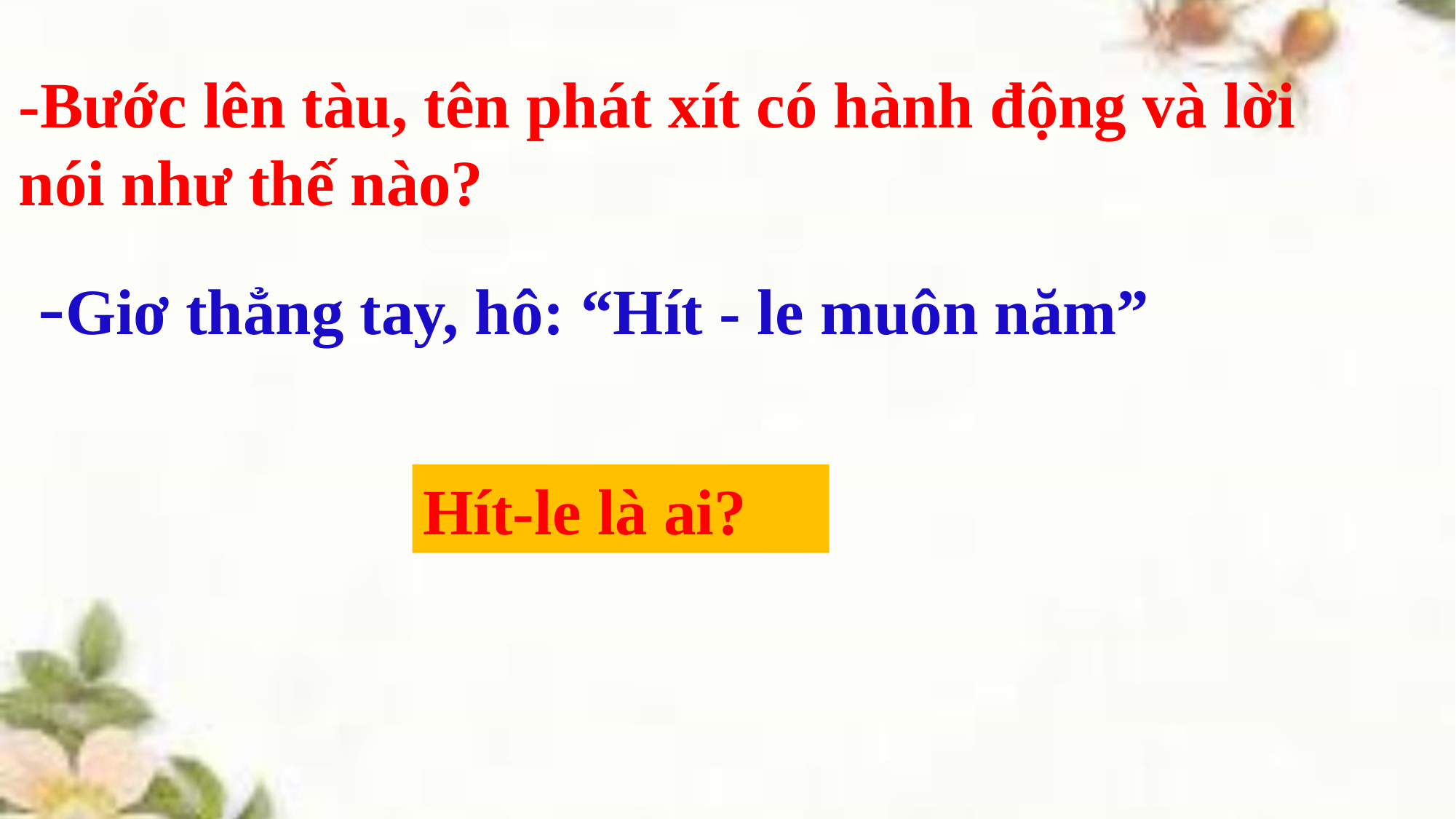

-Bước lên tàu, tên phát xít có hành động và lời nói như thế nào?
 -Giơ thẳng tay, hô: “Hít - le muôn năm”
Hít-le là ai?